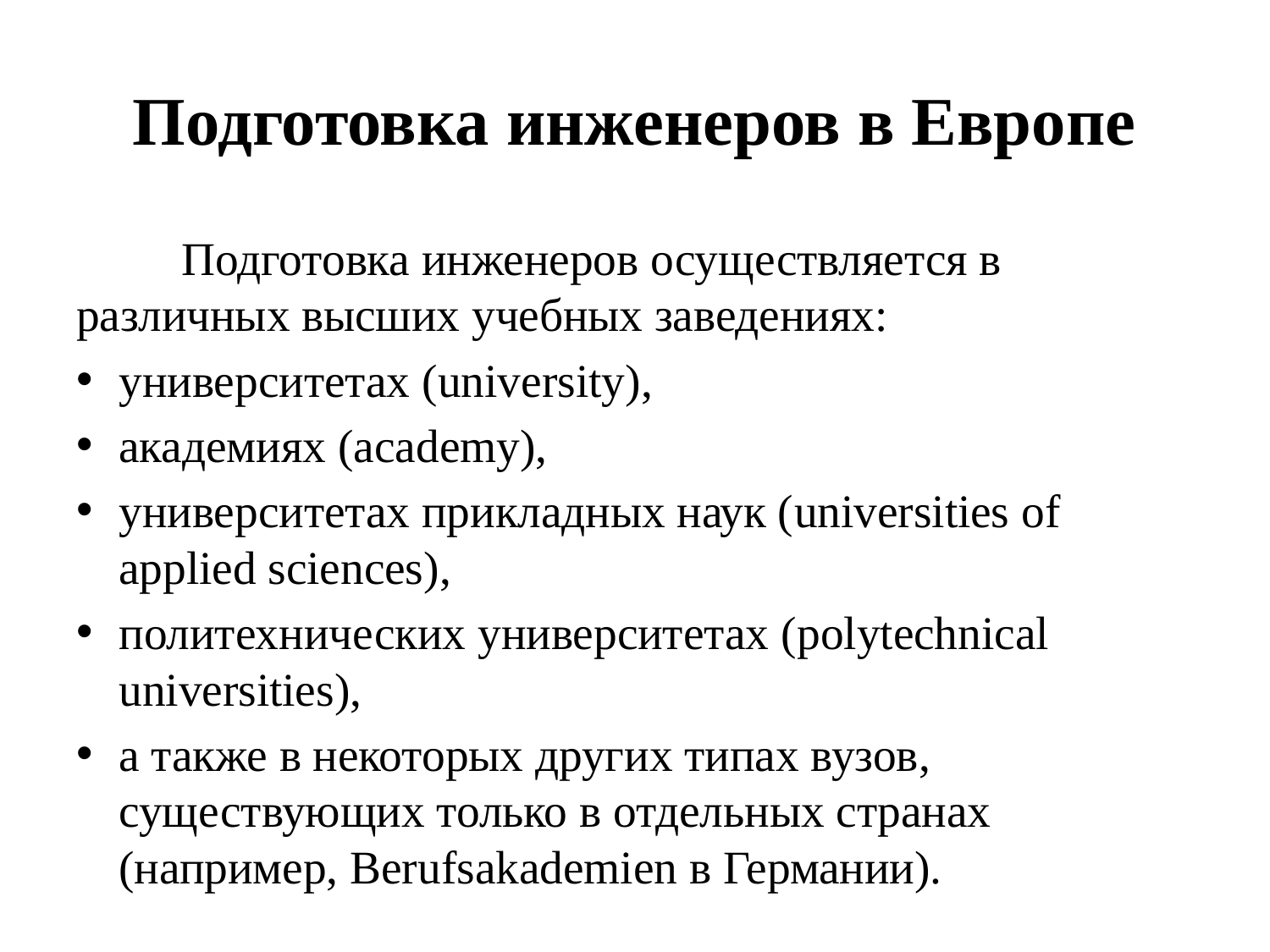

# Подготовка инженеров в Европе
	Подготовка инженеров осуществляется в различных высших учебных заведениях:
университетах (university),
академиях (academy),
университетах прикладных наук (universities of applied sciences),
политехнических университетах (polytechnical universities),
а также в некоторых других типах вузов, существующих только в отдельных странах (например, Berufsakademien в Германии).